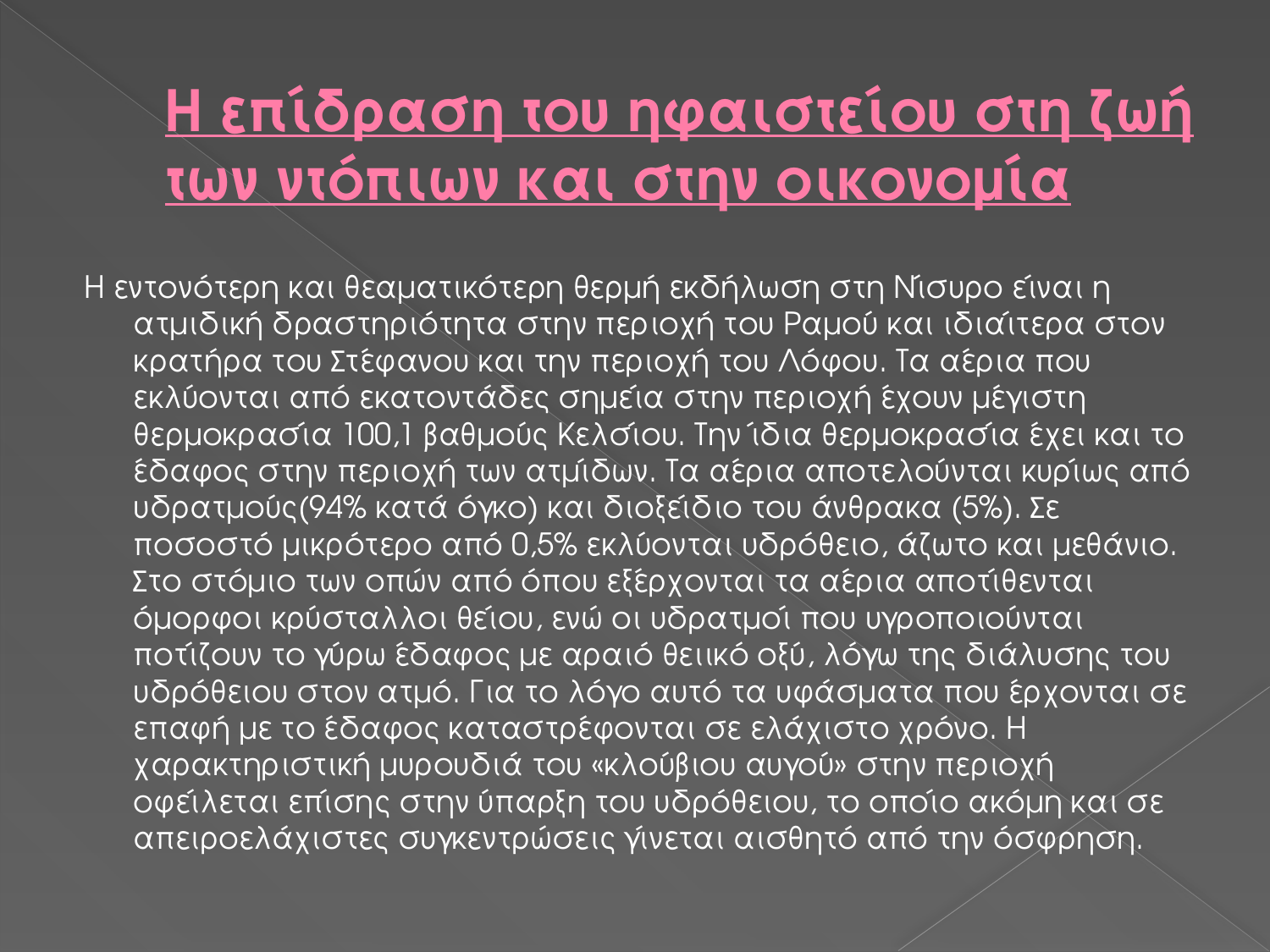

# Η επίδραση του ηφαιστείου στη ζωή των ντόπιων και στην οικονομία
Η εντονότερη και θεαματικότερη θερμή εκδήλωση στη Νίσυρο είναι η ατμιδική δραστηριότητα στην περιοχή του Ραμού και ιδιαίτερα στον κρατήρα του Στέφανου και την περιοχή του Λόφου. Τα αέρια που εκλύονται από εκατοντάδες σημεία στην περιοχή έχουν μέγιστη θερμοκρασία 100,1 βαθμούς Κελσίου. Την ίδια θερμοκρασία έχει και το έδαφος στην περιοχή των ατμίδων. Τα αέρια αποτελούνται κυρίως από υδρατμούς(94% κατά όγκο) και διοξείδιο του άνθρακα (5%). Σε ποσοστό μικρότερο από 0,5% εκλύονται υδρόθειο, άζωτο και μεθάνιο. Στο στόμιο των οπών από όπου εξέρχονται τα αέρια αποτίθενται όμορφοι κρύσταλλοι θείου, ενώ οι υδρατμοί που υγροποιούνται ποτίζουν το γύρω έδαφος με αραιό θειικό οξύ, λόγω της διάλυσης του υδρόθειου στον ατμό. Για το λόγο αυτό τα υφάσματα που έρχονται σε επαφή με το έδαφος καταστρέφονται σε ελάχιστο χρόνο. Η χαρακτηριστική μυρουδιά του «κλούβιου αυγού» στην περιοχή οφείλεται επίσης στην ύπαρξη του υδρόθειου, το οποίο ακόμη και σε απειροελάχιστες συγκεντρώσεις γίνεται αισθητό από την όσφρηση.